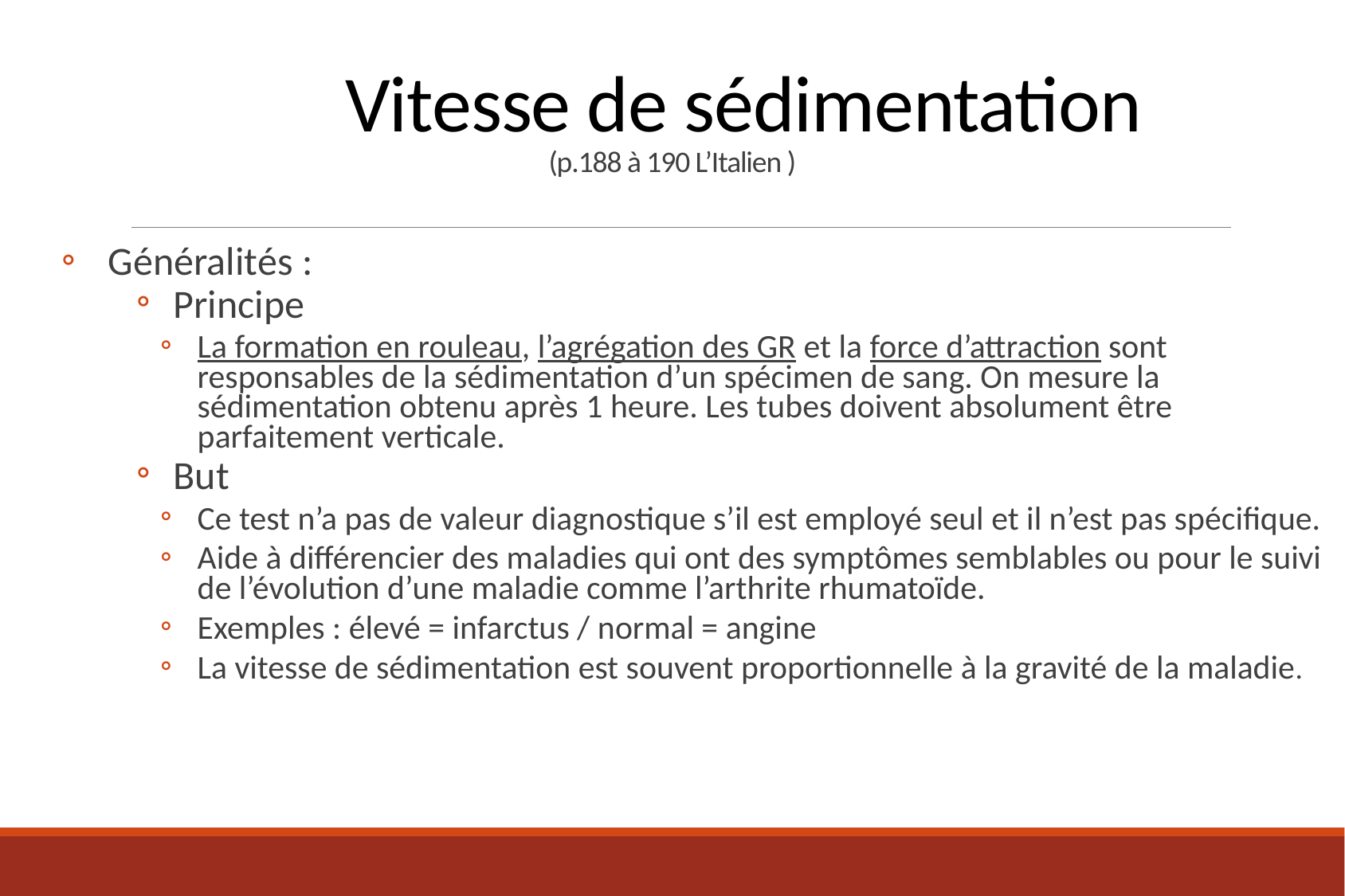

Vitesse de sédimentation
(p.188 à 190 L’Italien )
Généralités :
Principe
La formation en rouleau, l’agrégation des GR et la force d’attraction sont responsables de la sédimentation d’un spécimen de sang. On mesure la sédimentation obtenu après 1 heure. Les tubes doivent absolument être parfaitement verticale.
But
Ce test n’a pas de valeur diagnostique s’il est employé seul et il n’est pas spécifique.
Aide à différencier des maladies qui ont des symptômes semblables ou pour le suivi de l’évolution d’une maladie comme l’arthrite rhumatoïde.
Exemples : élevé = infarctus / normal = angine
La vitesse de sédimentation est souvent proportionnelle à la gravité de la maladie.